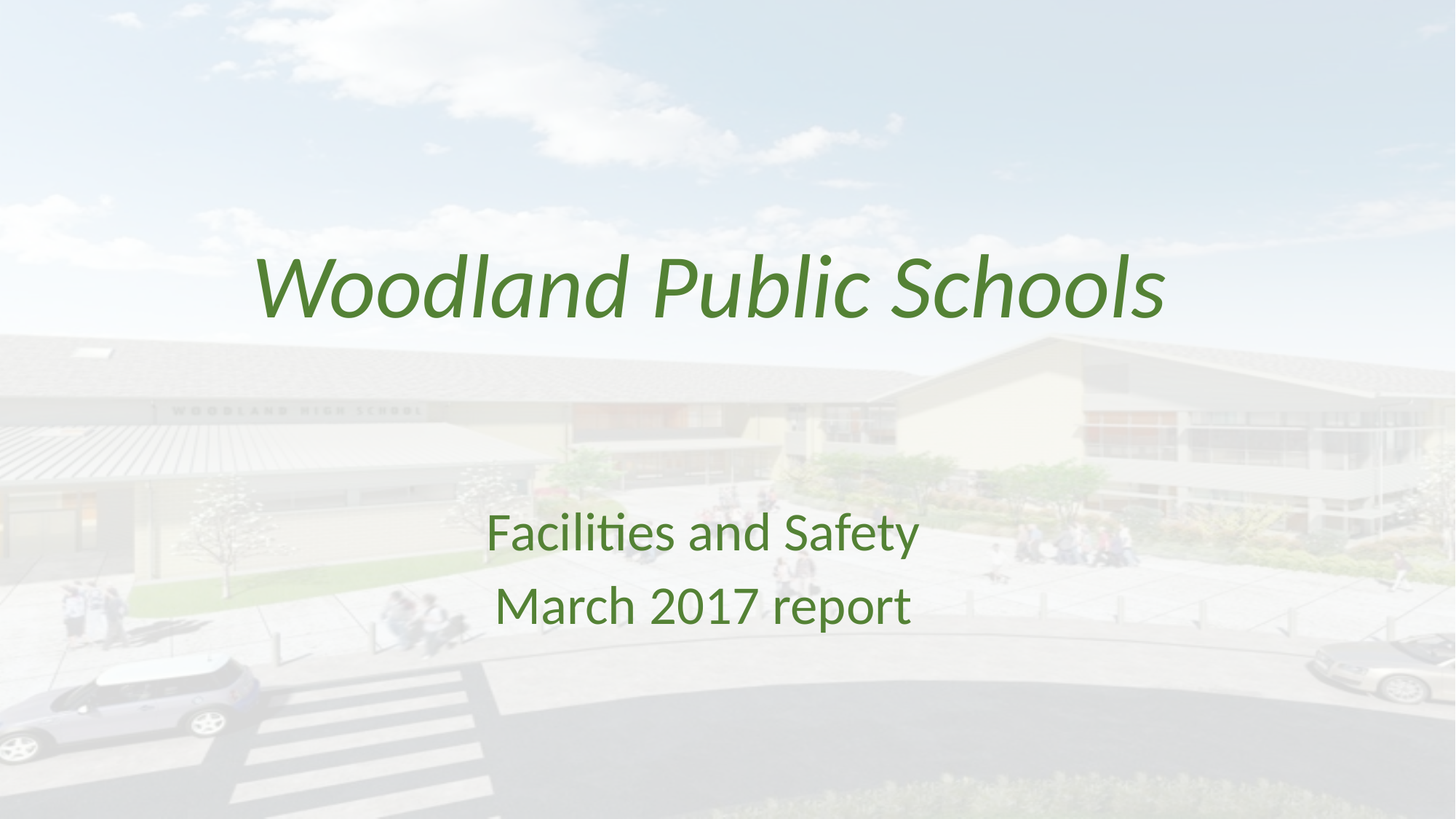

# Woodland Public Schools
Facilities and Safety
March 2017 report